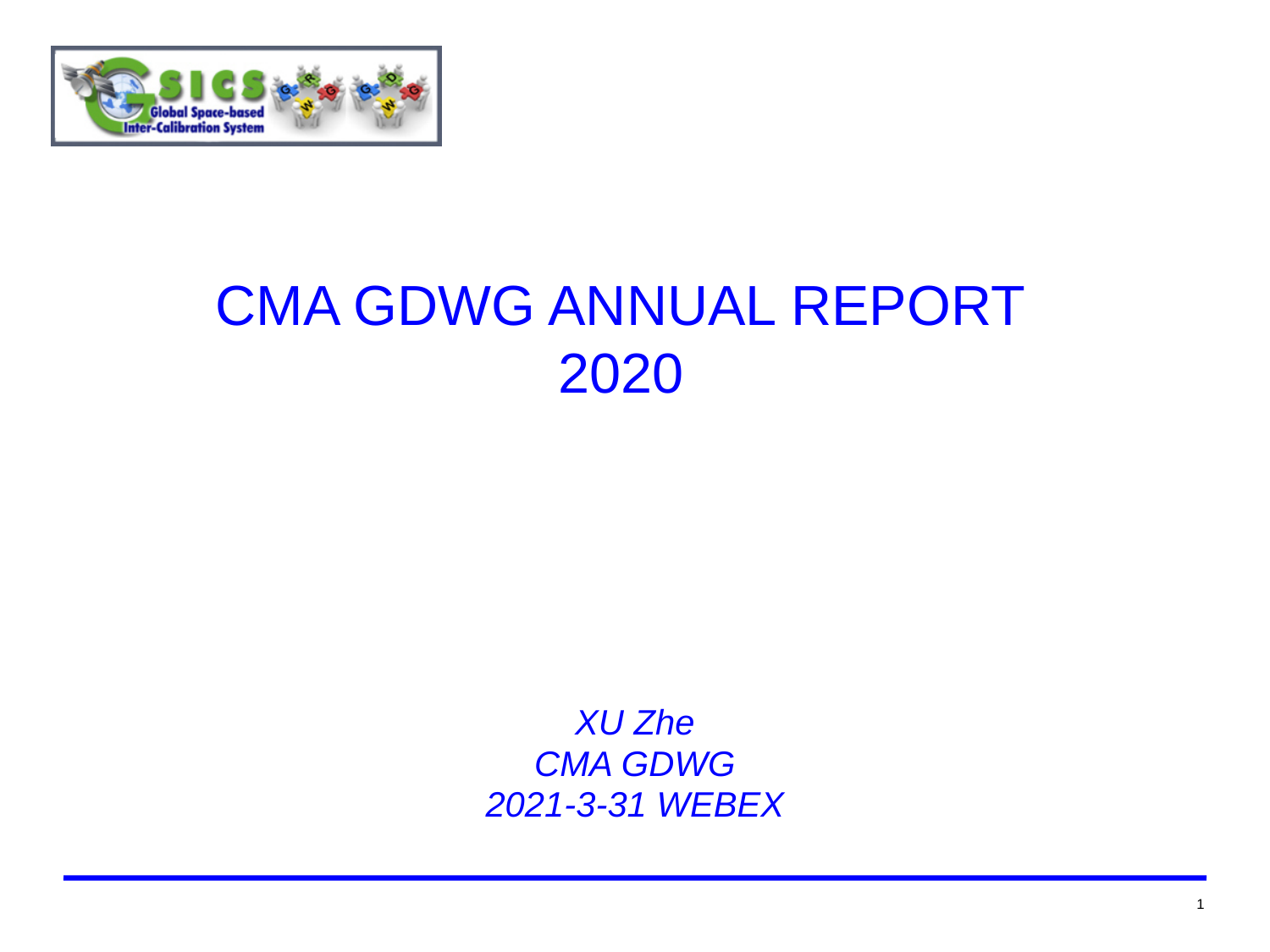

# CMA GDWG ANNUAL REPORT 2020

XU Zhe
CMA GDWG
2021-3-31 WEBEX

1